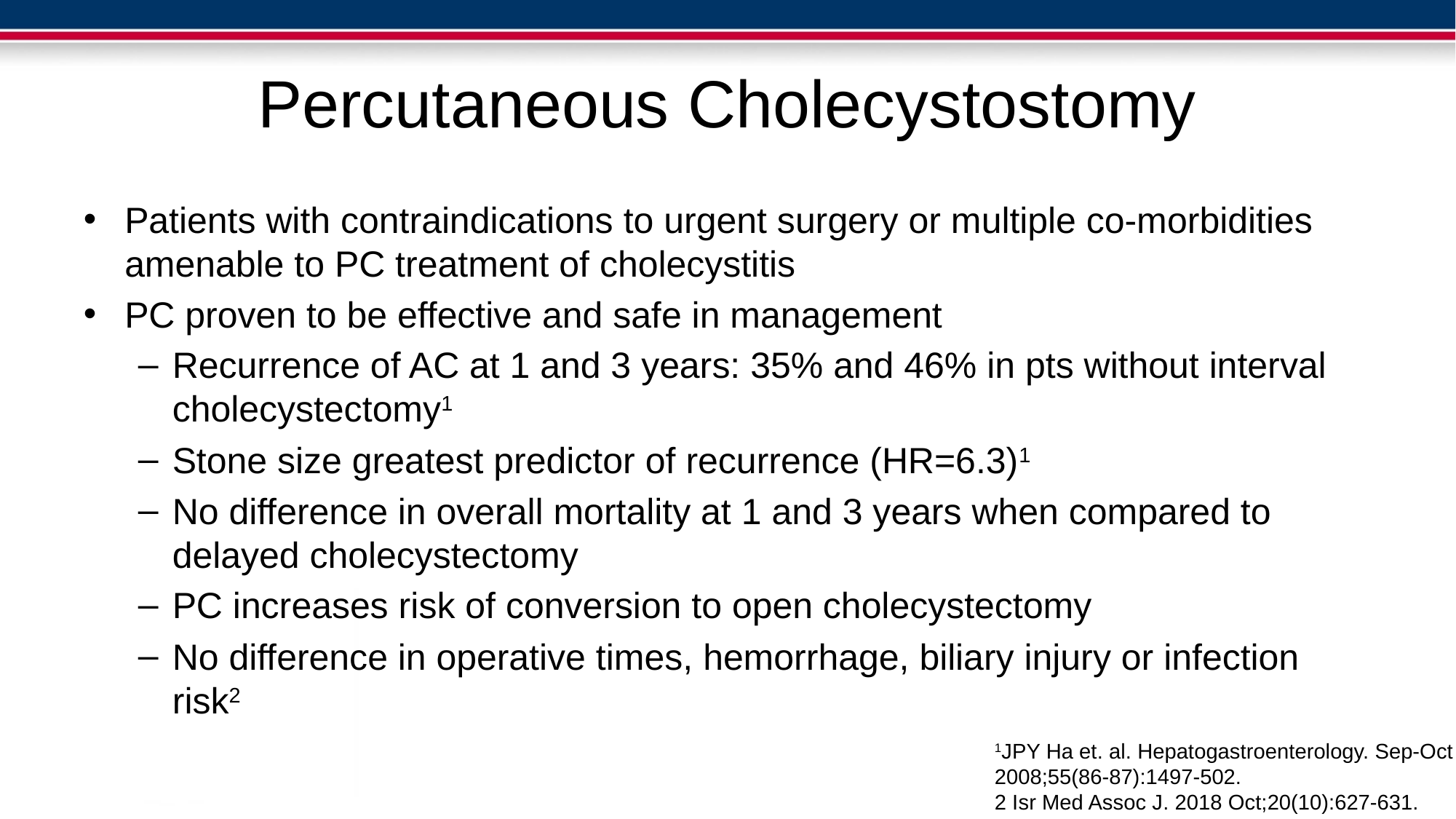

# Percutaneous Cholecystostomy
Patients with contraindications to urgent surgery or multiple co-morbidities amenable to PC treatment of cholecystitis
PC proven to be effective and safe in management
Recurrence of AC at 1 and 3 years: 35% and 46% in pts without interval cholecystectomy1
Stone size greatest predictor of recurrence (HR=6.3)1
No difference in overall mortality at 1 and 3 years when compared to delayed cholecystectomy
PC increases risk of conversion to open cholecystectomy
No difference in operative times, hemorrhage, biliary injury or infection risk2

1JPY Ha et. al. Hepatogastroenterology. Sep-Oct 2008;55(86-87):1497-502.
2 Isr Med Assoc J. 2018 Oct;20(10):627-631.